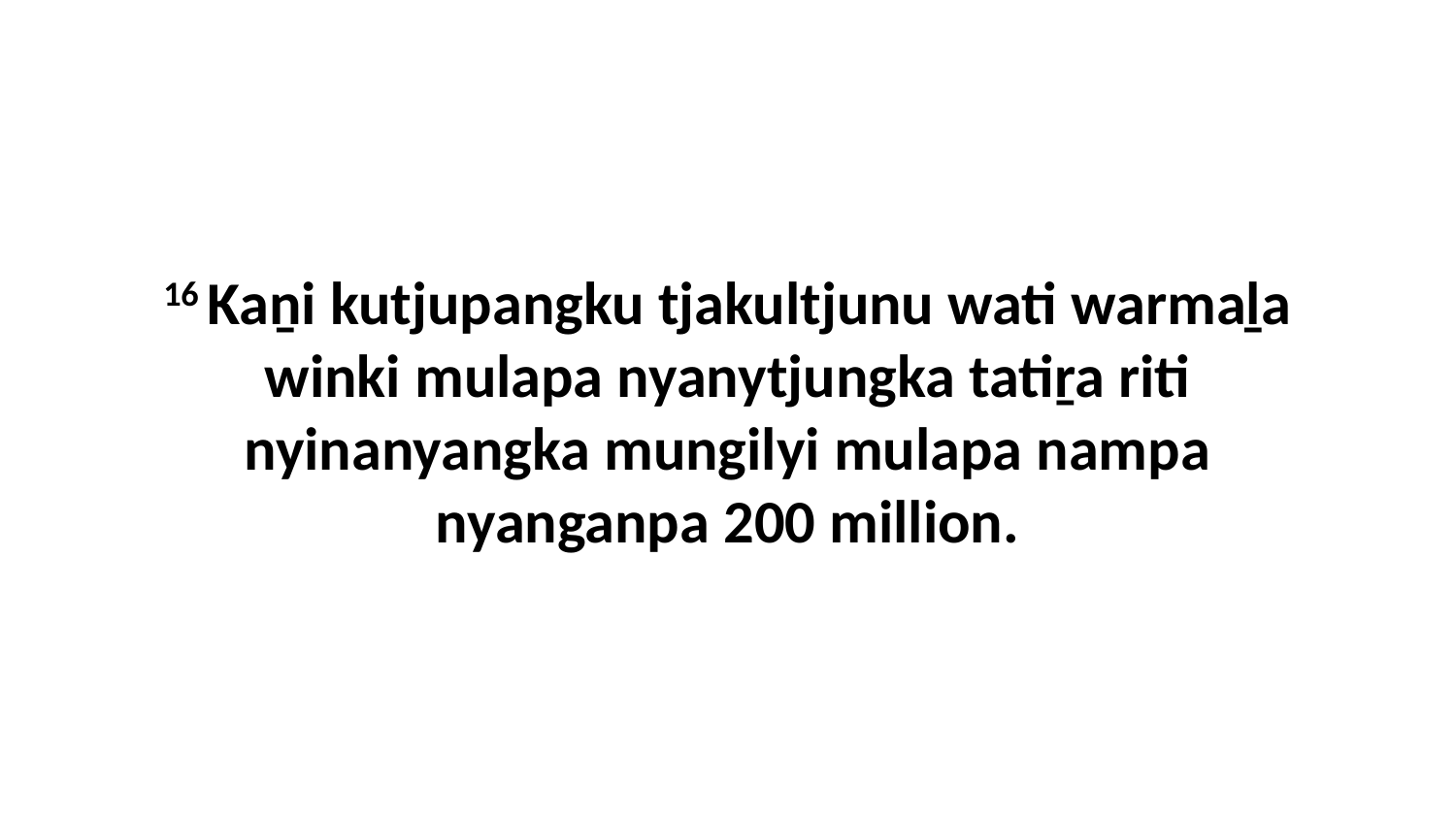

16 Kaṉi kutjupangku tjakultjunu wati warmaḻa winki mulapa nyanytjungka tatiṟa riti nyinanyangka mungilyi mulapa nampa nyanganpa 200 million.